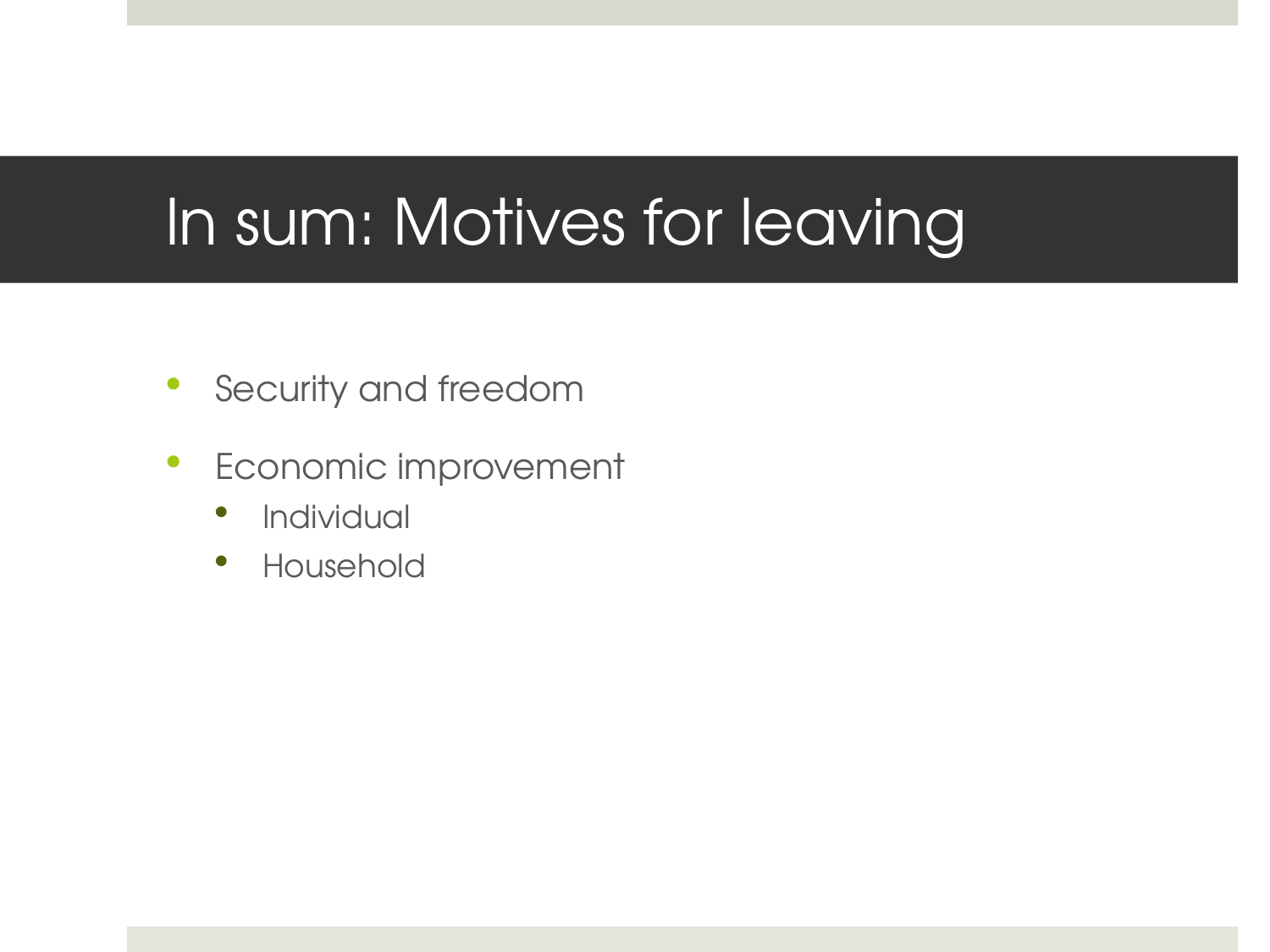

# In sum: Motives for leaving
Security and freedom
Economic improvement
Individual
Household